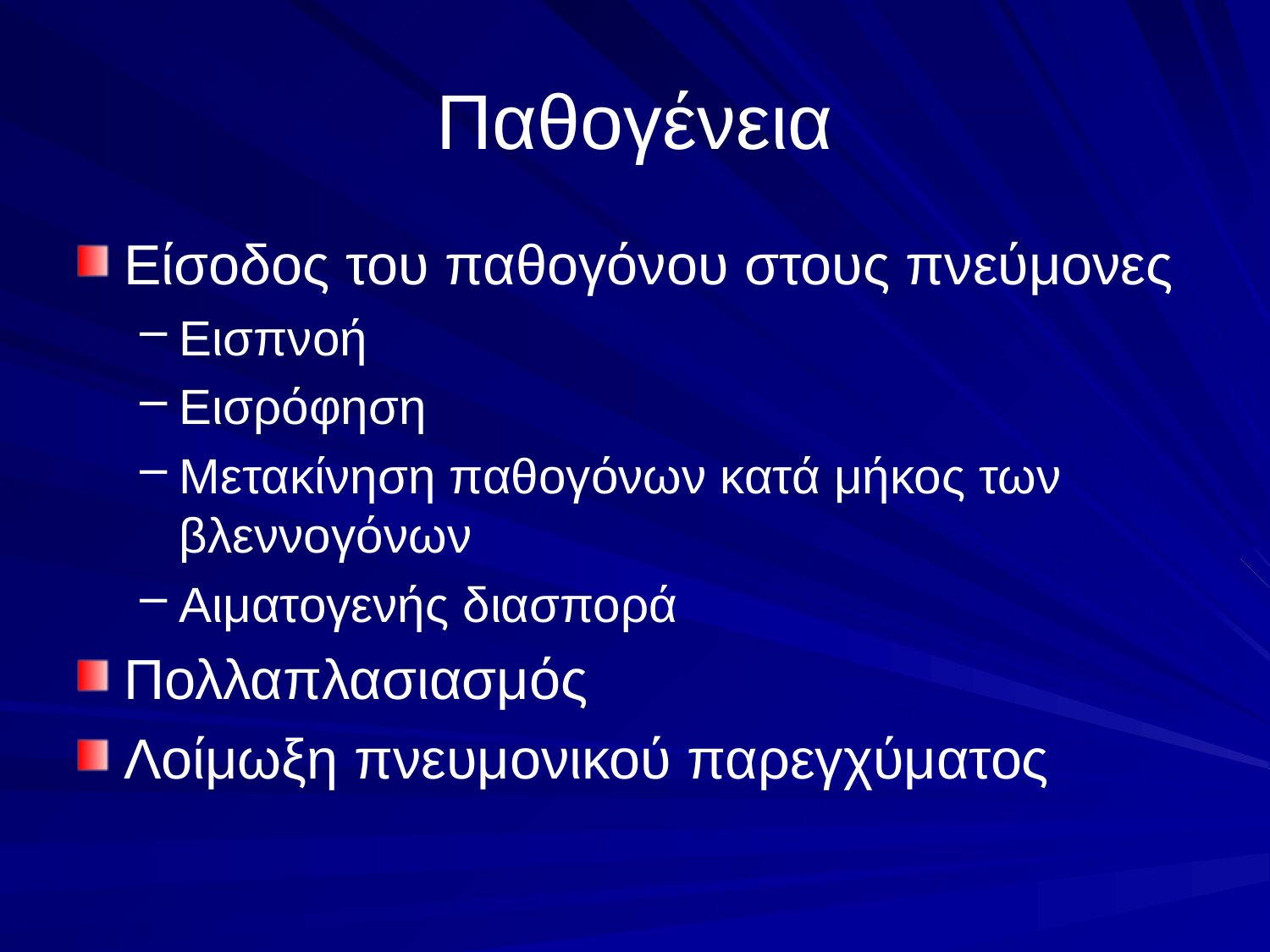

# Παθογένεια
Είσοδος του παθογόνου στους πνεύμονες
Εισπνοή
Εισρόφηση
Μετακίνηση παθογόνων κατά μήκος των βλεννογόνων
Αιματογενής διασπορά
Πολλαπλασιασμός
Λοίμωξη πνευμονικού παρεγχύματος